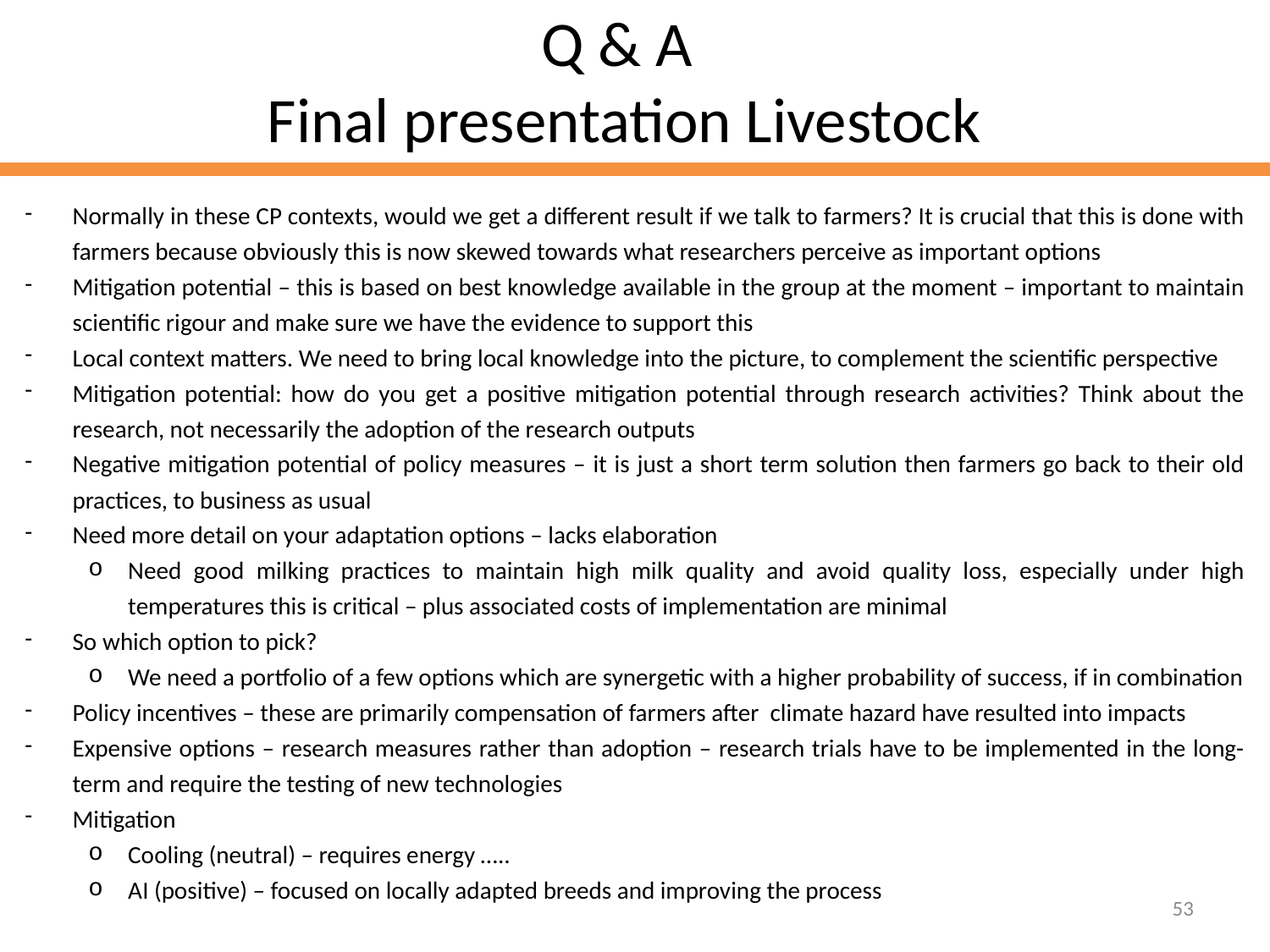

# Q & A Final presentation Livestock
Normally in these CP contexts, would we get a different result if we talk to farmers? It is crucial that this is done with farmers because obviously this is now skewed towards what researchers perceive as important options
Mitigation potential – this is based on best knowledge available in the group at the moment – important to maintain scientific rigour and make sure we have the evidence to support this
Local context matters. We need to bring local knowledge into the picture, to complement the scientific perspective
Mitigation potential: how do you get a positive mitigation potential through research activities? Think about the research, not necessarily the adoption of the research outputs
Negative mitigation potential of policy measures – it is just a short term solution then farmers go back to their old practices, to business as usual
Need more detail on your adaptation options – lacks elaboration
Need good milking practices to maintain high milk quality and avoid quality loss, especially under high temperatures this is critical – plus associated costs of implementation are minimal
So which option to pick?
We need a portfolio of a few options which are synergetic with a higher probability of success, if in combination
Policy incentives – these are primarily compensation of farmers after  climate hazard have resulted into impacts
Expensive options – research measures rather than adoption – research trials have to be implemented in the long-term and require the testing of new technologies
Mitigation
Cooling (neutral) – requires energy …..
AI (positive) – focused on locally adapted breeds and improving the process
53